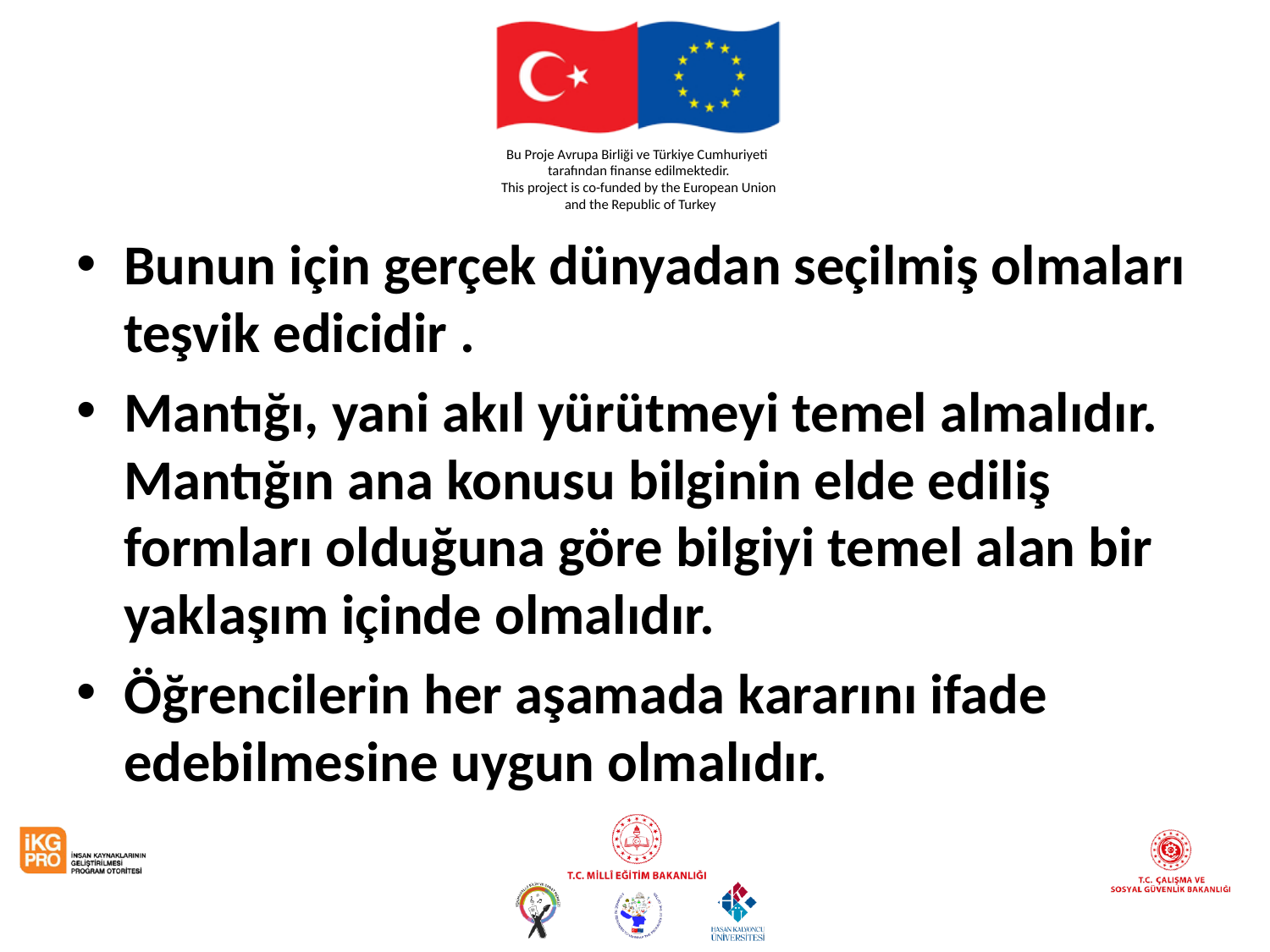

Bunun için gerçek dünyadan seçilmiş olmaları teşvik edicidir .
Mantığı, yani akıl yürütmeyi temel almalıdır. Mantığın ana konusu bilginin elde ediliş formları olduğuna göre bilgiyi temel alan bir yaklaşım içinde olmalıdır.
Öğrencilerin her aşamada kararını ifade edebilmesine uygun olmalıdır.